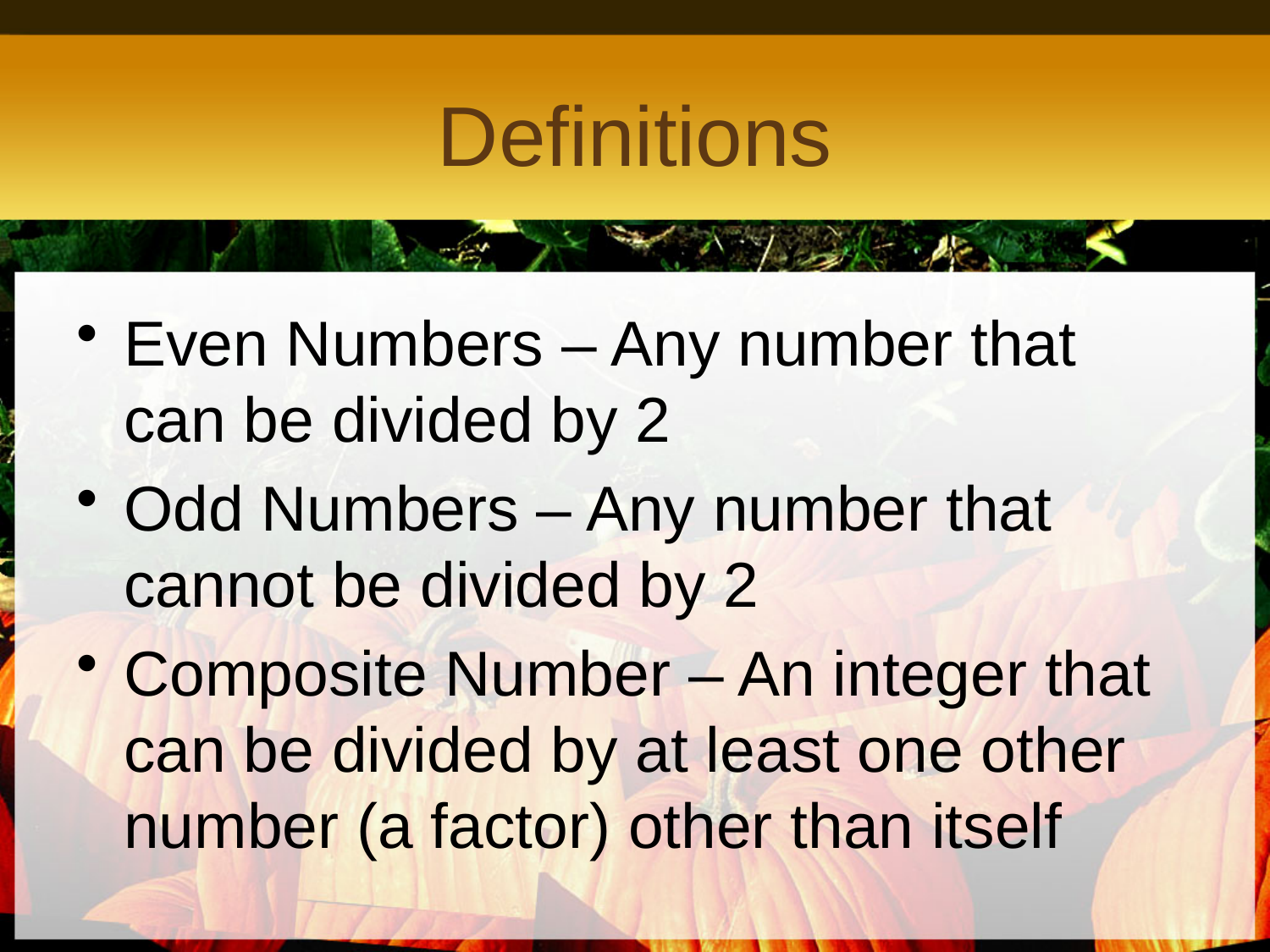

# Definitions
Even Numbers – Any number that can be divided by 2
Odd Numbers – Any number that cannot be divided by 2
Composite Number – An integer that can be divided by at least one other number (a factor) other than itself